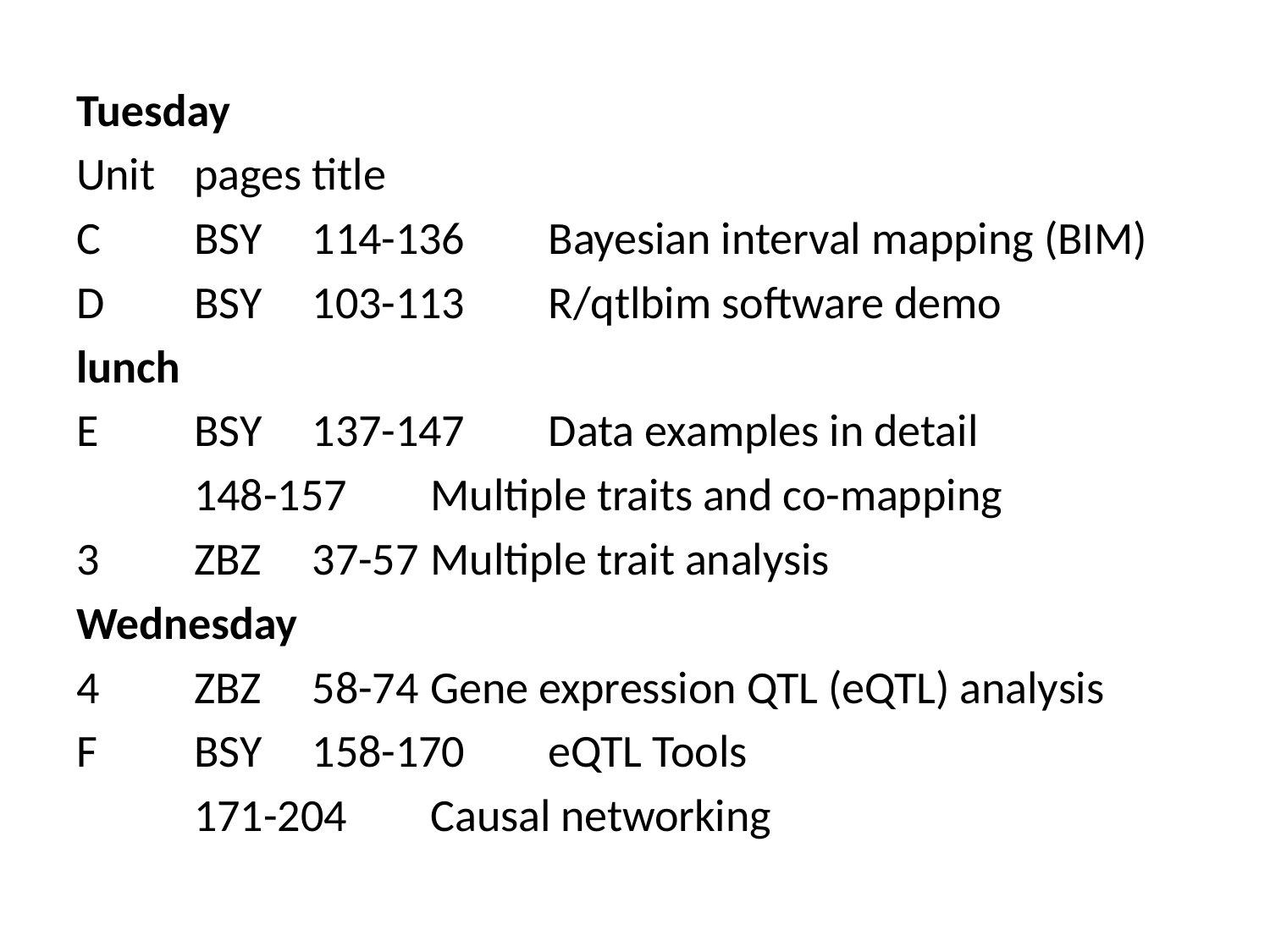

Tuesday
Unit	pages	title
C	BSY	114-136	Bayesian interval mapping (BIM)
D	BSY	103-113	R/qtlbim software demo
lunch
E	BSY	137-147	Data examples in detail
		148-157	Multiple traits and co-mapping
3	ZBZ	37-57	Multiple trait analysis
Wednesday
4	ZBZ	58-74	Gene expression QTL (eQTL) analysis
F	BSY	158-170	eQTL Tools
		171-204	Causal networking